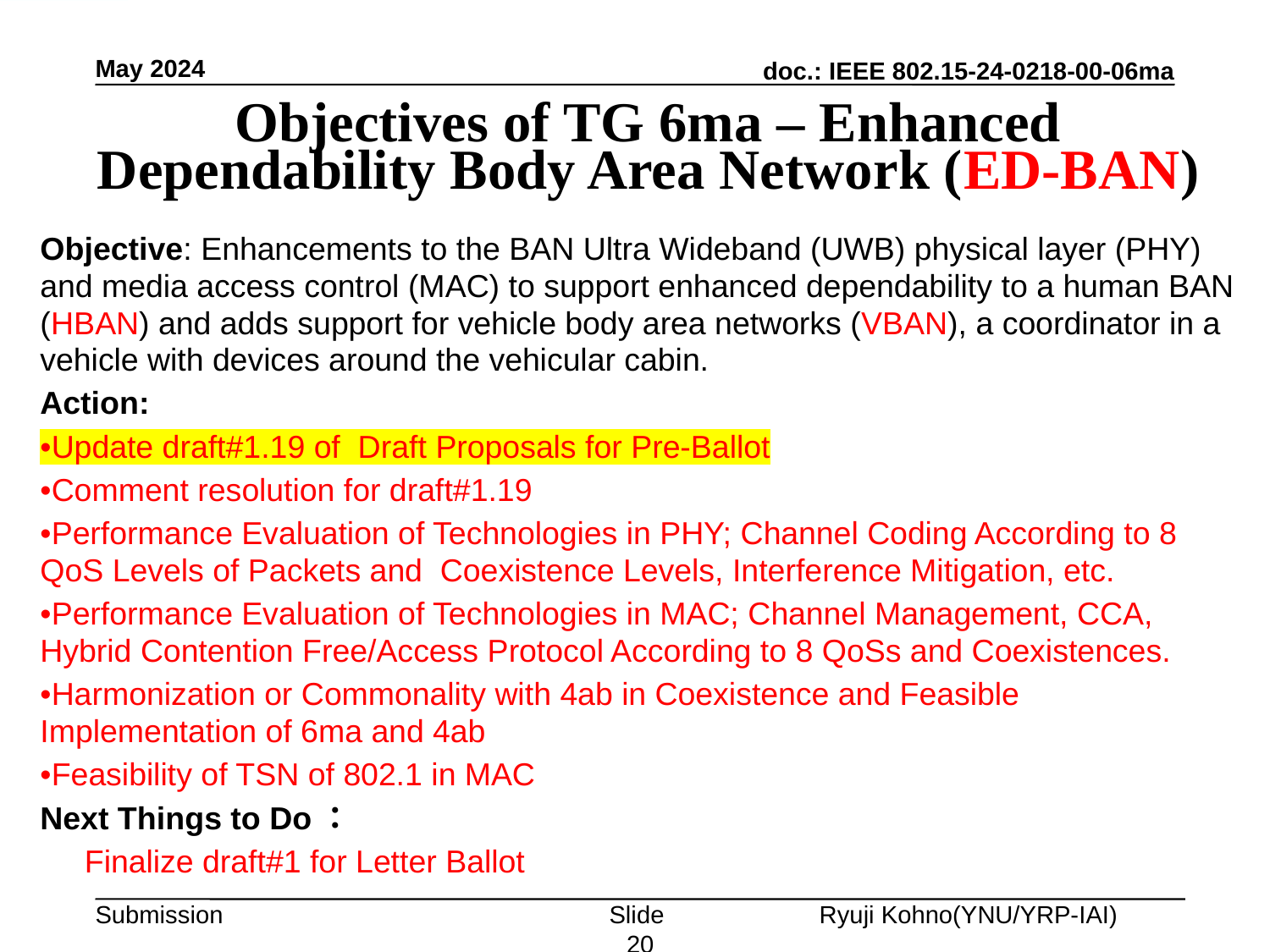

May 2024
# Objectives of TG 6ma – Enhanced Dependability Body Area Network (ED-BAN)
Objective: Enhancements to the BAN Ultra Wideband (UWB) physical layer (PHY) and media access control (MAC) to support enhanced dependability to a human BAN (HBAN) and adds support for vehicle body area networks (VBAN), a coordinator in a vehicle with devices around the vehicular cabin.
Action:
•Update draft#1.19 of  Draft Proposals for Pre-Ballot
•Comment resolution for draft#1.19
•Performance Evaluation of Technologies in PHY; Channel Coding According to 8 QoS Levels of Packets and  Coexistence Levels, Interference Mitigation, etc.
•Performance Evaluation of Technologies in MAC; Channel Management, CCA, Hybrid Contention Free/Access Protocol According to 8 QoSs and Coexistences.
•Harmonization or Commonality with 4ab in Coexistence and Feasible Implementation of 6ma and 4ab
•Feasibility of TSN of 802.1 in MAC
Next Things to Do：
     Finalize draft#1 for Letter Ballot

Slide 20